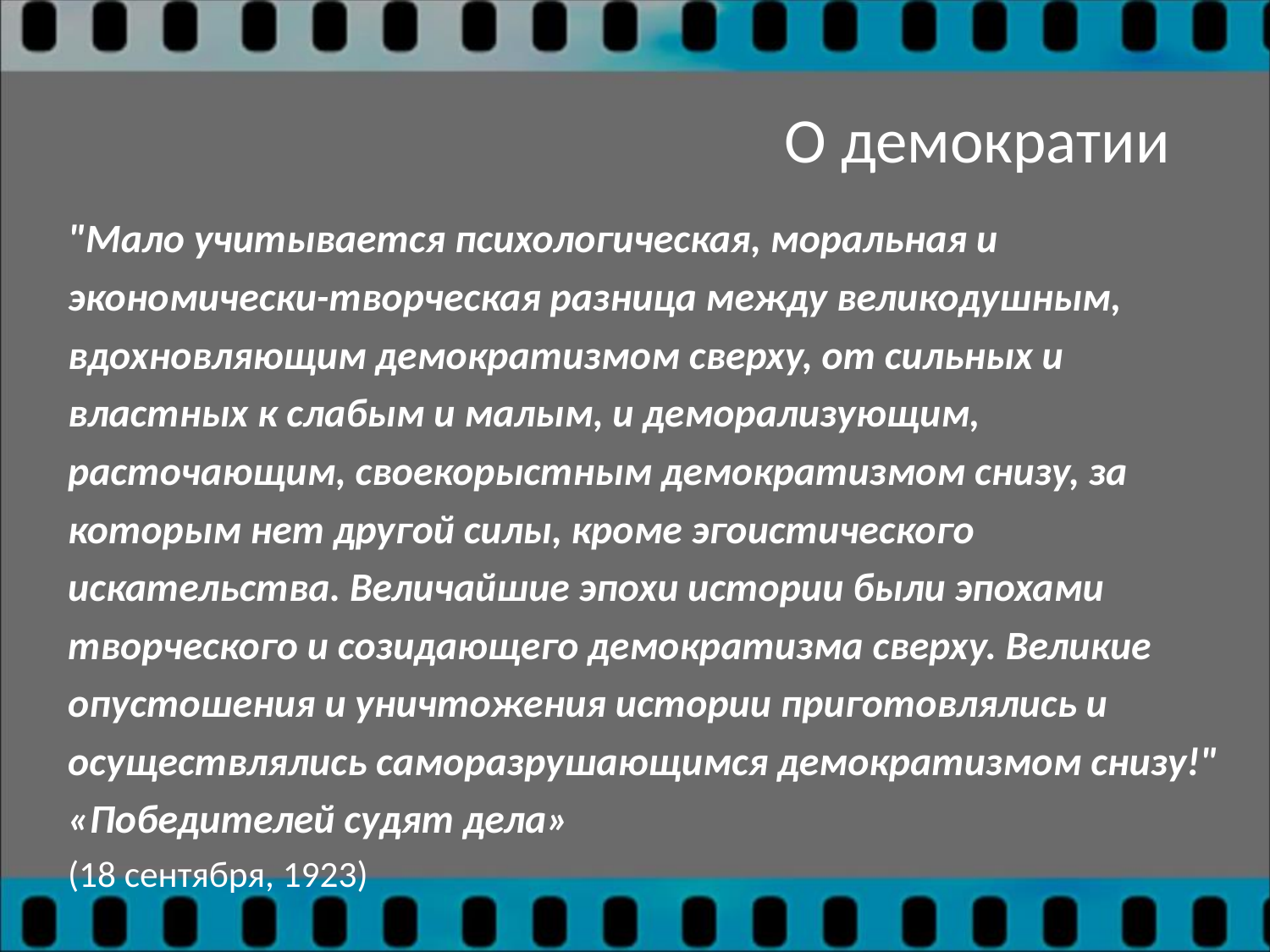

# О демократии
	"Мало учитывается психологическая, моральная и экономически-творческая разница между великодушным, вдохновляющим демократизмом сверху, от сильных и властных к слабым и малым, и деморализующим, расточающим, своекорыстным демократизмом снизу, за которым нет другой силы, кроме эгоистического искательства. Величайшие эпохи истории были эпохами творческого и созидающего демократизма сверху. Великие опустошения и уничтожения истории приготовлялись и осуществлялись саморазрушающимся демократизмом снизу!"
	«Победителей судят дела»
						(18 сентября, 1923)